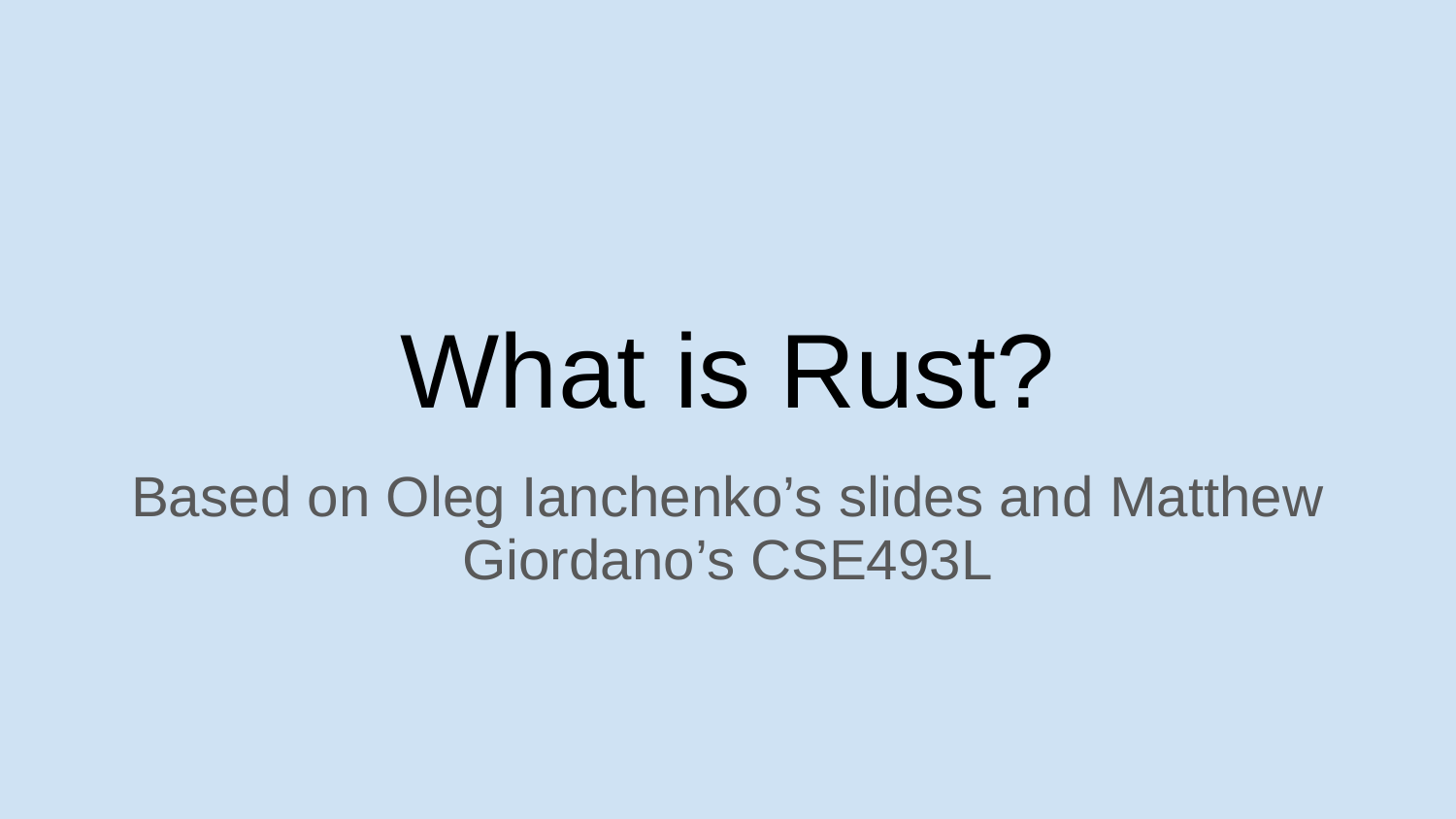

# What is Rust?
Based on Oleg Ianchenko’s slides and Matthew Giordano’s CSE493L